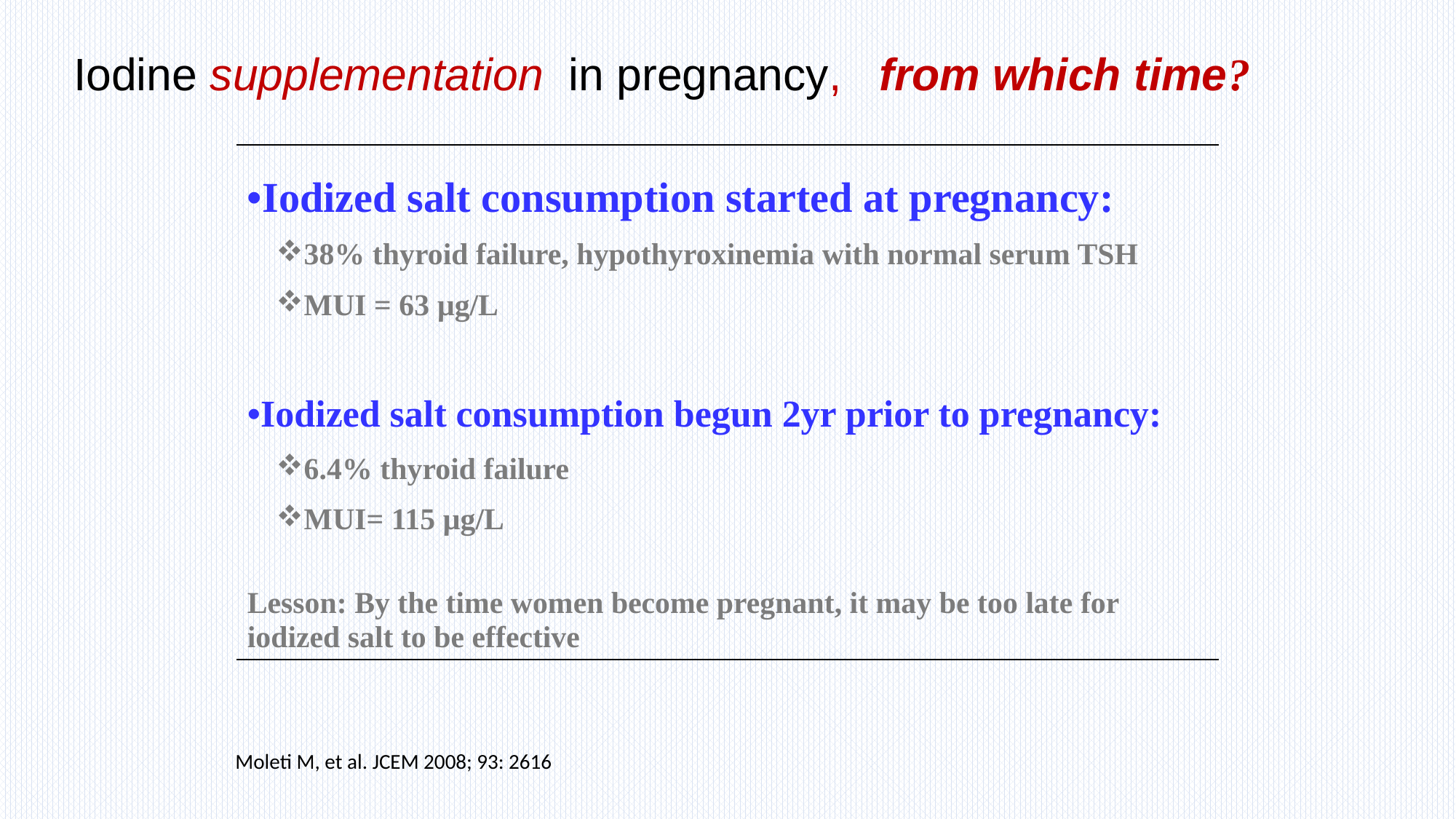

# Iodine supplementation  in pregnancy,   from which time?
| Iodized salt consumption started at pregnancy: 38% thyroid failure, hypothyroxinemia with normal serum TSH MUI = 63 μg/L Iodized salt consumption begun 2yr prior to pregnancy: 6.4% thyroid failure MUI= 115 μg/L Lesson: By the time women become pregnant, it may be too late for iodized salt to be effective |
| --- |
Moleti M, et al. JCEM 2008; 93: 2616